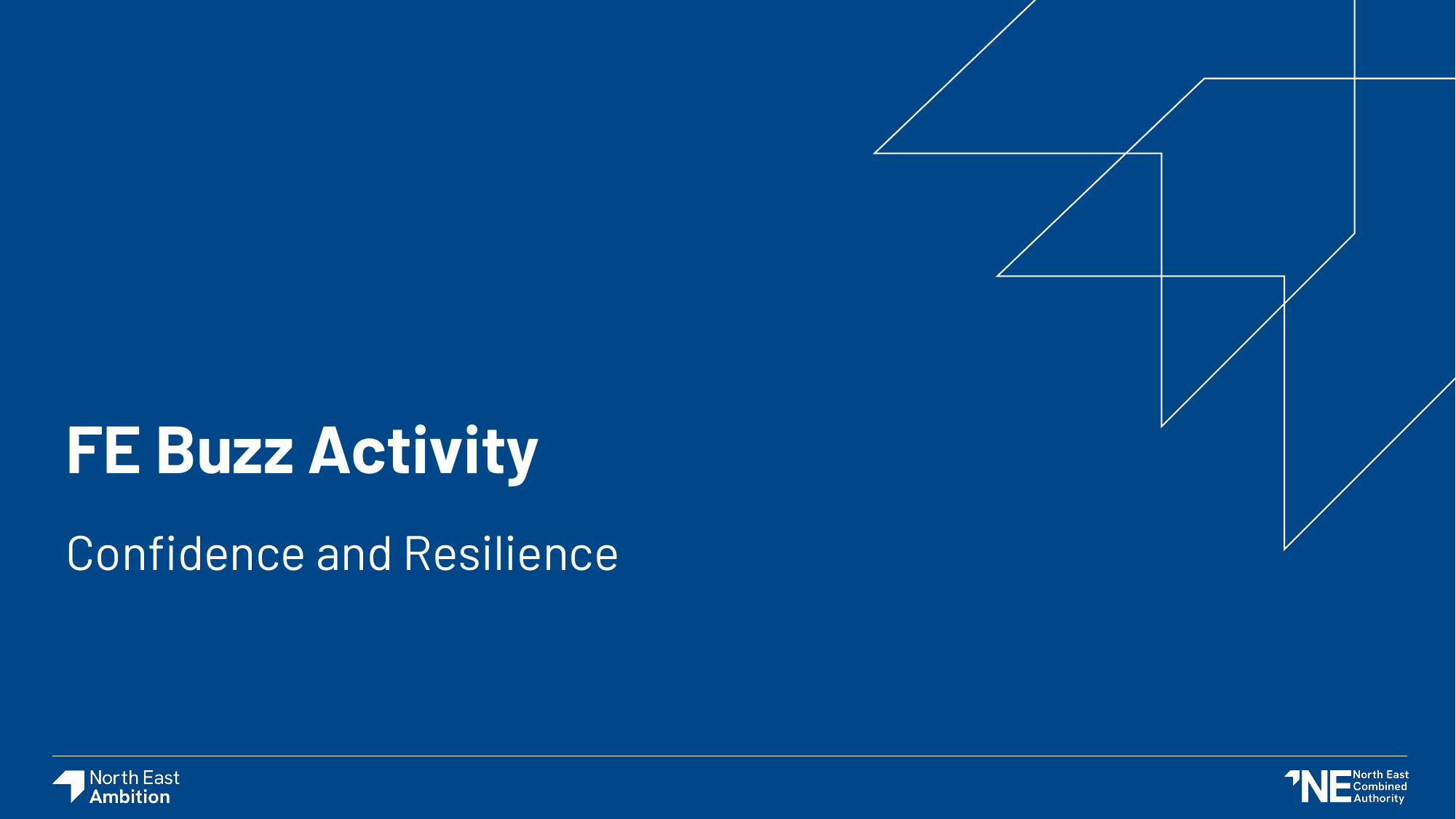

# FE Buzz Activity
Confidence and Resilience